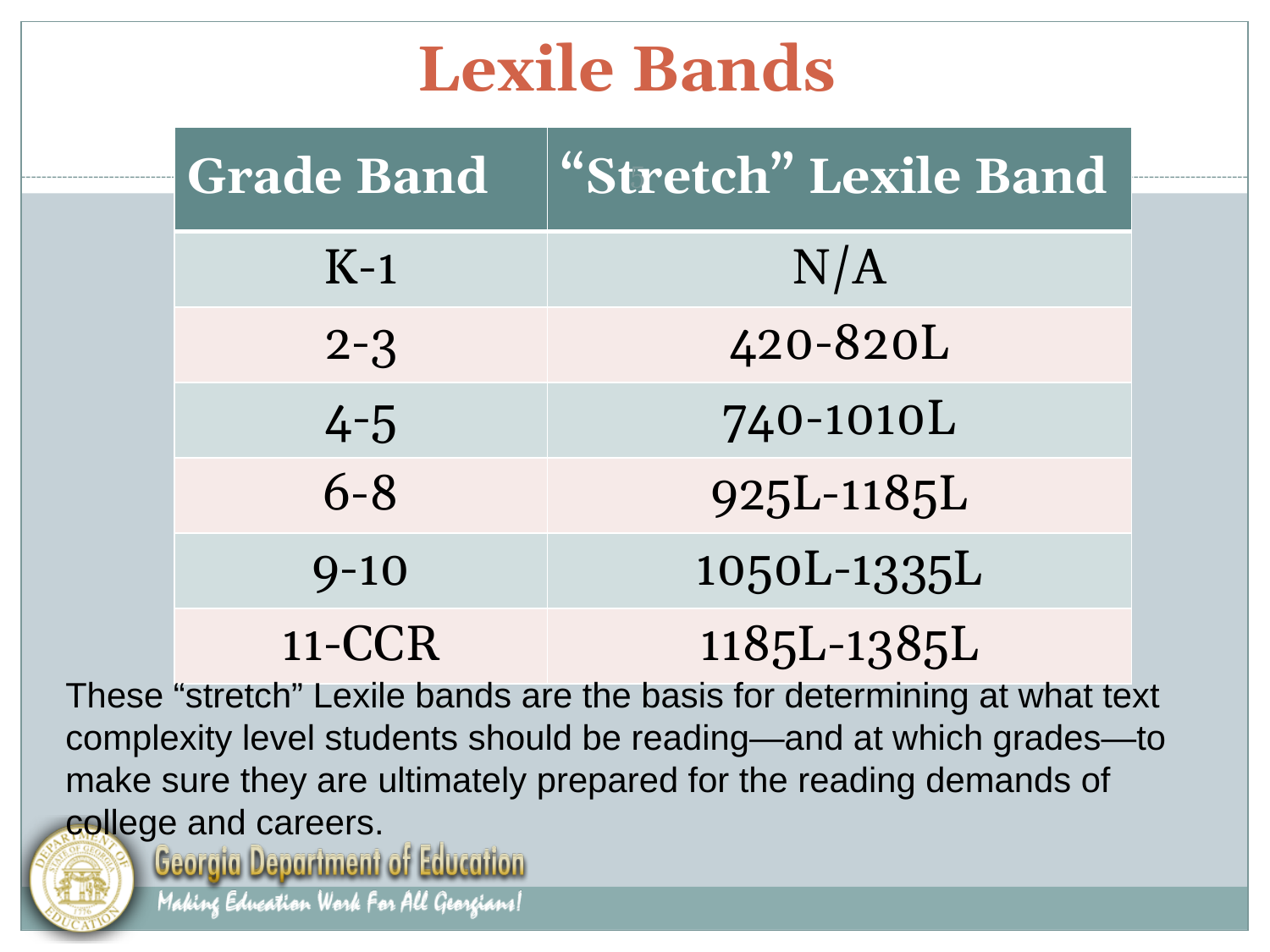

# Lexile Bands
| Grade Band | “Stretch” Lexile Band |
| --- | --- |
| K-1 | N/A |
| 2-3 | 420-820L |
| 4-5 | 740-1010L |
| 6-8 | 925L-1185L |
| 9-10 | 1050L-1335L |
| 11-CCR | 1185L-1385L |
These “stretch” Lexile bands are the basis for determining at what text complexity level students should be reading—and at which grades—to make sure they are ultimately prepared for the reading demands of college and careers.
5